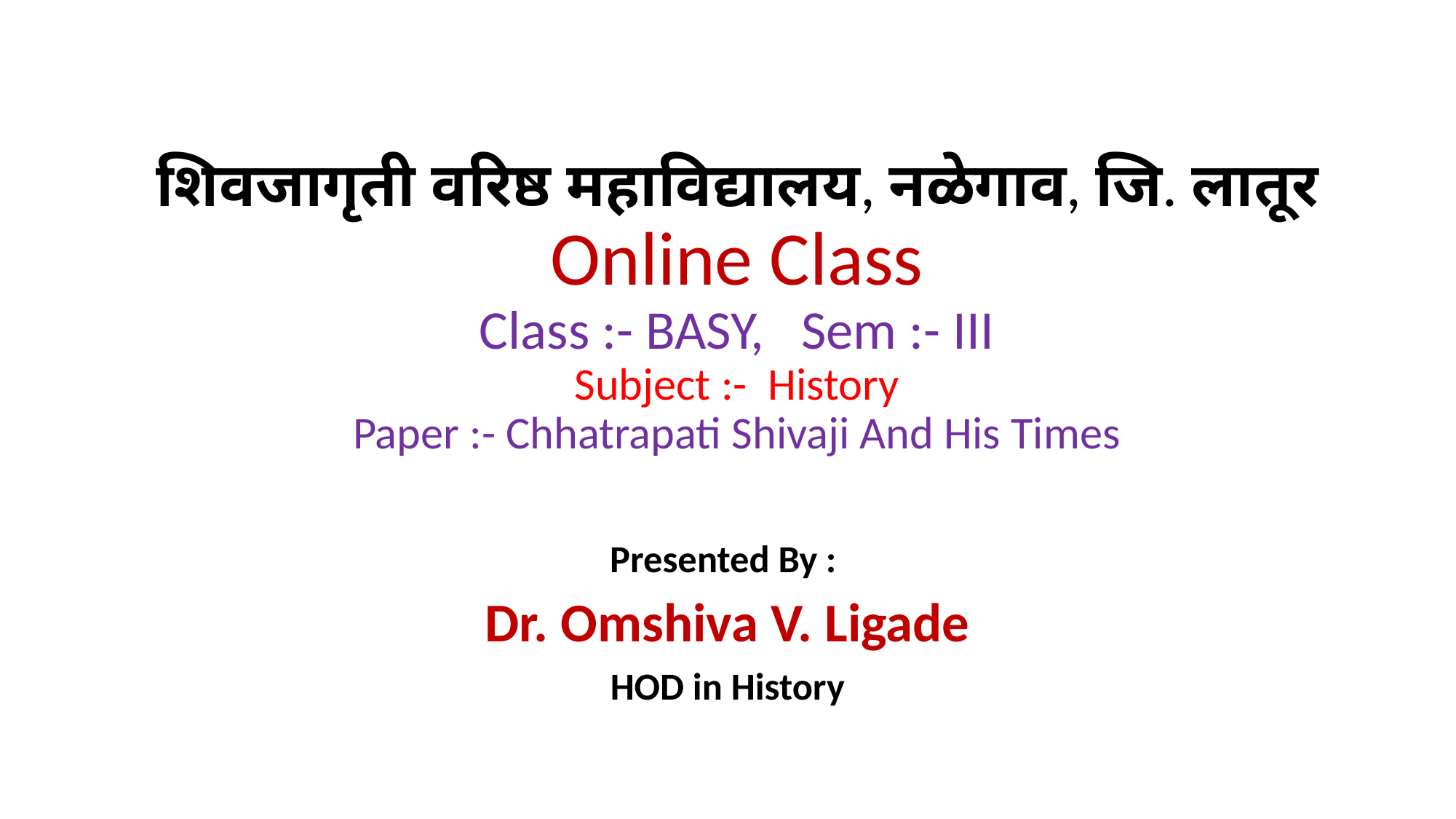

# शिवजागृती वरिष्ठ महाविद्यालय, नळेगाव, जि. लातूर Online Class Class :- BASY,   Sem :- III Subject :-  History Paper :- Chhatrapati Shivaji And His Times
Presented By :
Dr. Omshiva V. Ligade
HOD in History